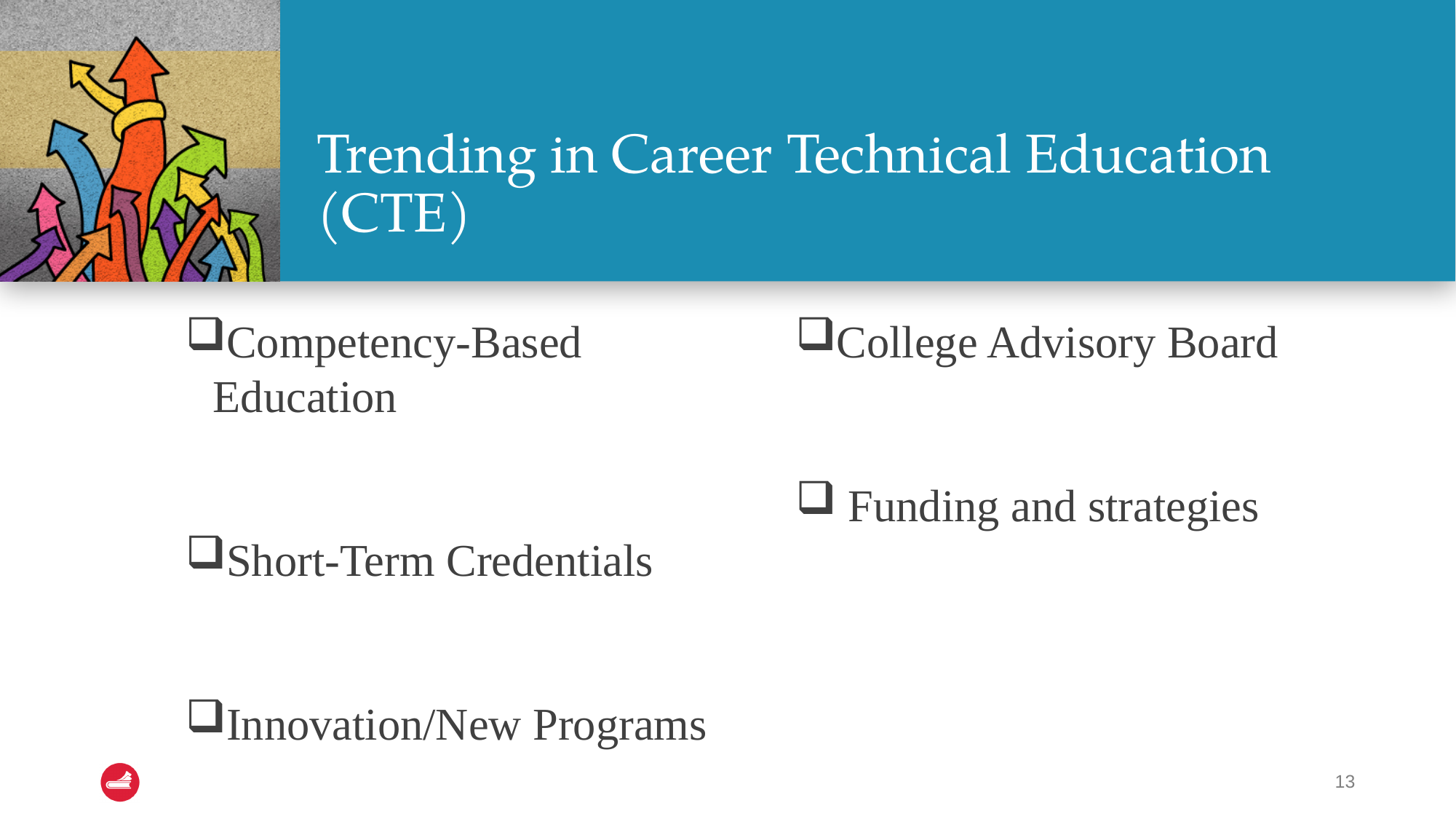

# Trending in Career Technical Education (CTE)
Competency-Based Education

Short-Term Credentials

Innovation/New Programs

College Advisory Board

 Funding and strategies
13